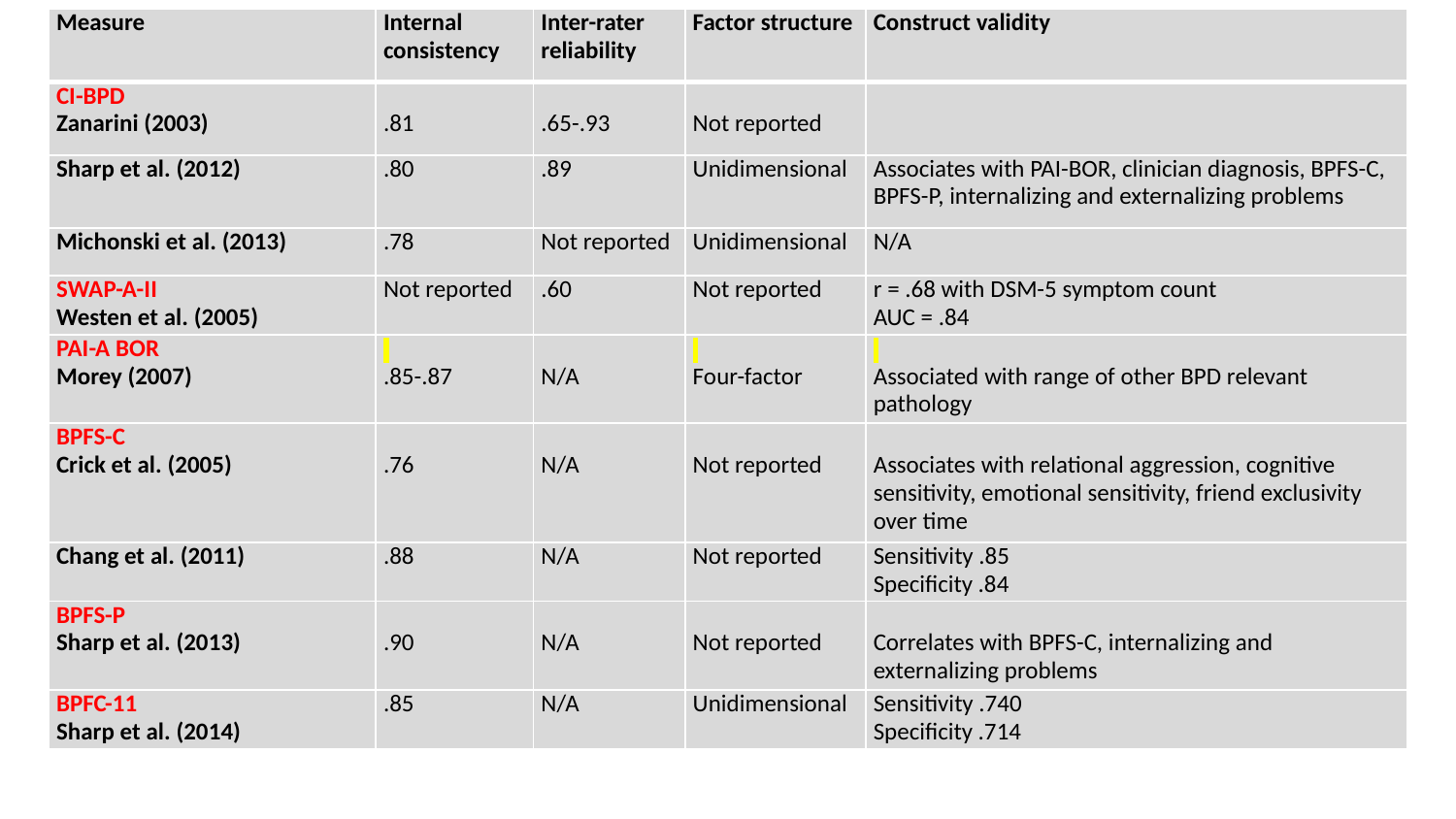

| Measure | Internal consistency | Inter-rater reliability | Factor structure | Construct validity |
| --- | --- | --- | --- | --- |
| CI-BPD Zanarini (2003) | .81 | .65-.93 | Not reported |  |
| Sharp et al. (2012) | .80 | .89 | Unidimensional | Associates with PAI-BOR, clinician diagnosis, BPFS-C, BPFS-P, internalizing and externalizing problems |
| Michonski et al. (2013) | .78 | Not reported | Unidimensional | N/A |
| SWAP-A-II Westen et al. (2005) | Not reported | .60 | Not reported | r = .68 with DSM-5 symptom count AUC = .84 |
| PAI-A BOR Morey (2007) | .85-.87 | N/A | Four-factor | Associated with range of other BPD relevant pathology |
| BPFS-C Crick et al. (2005) | .76 | N/A | Not reported | Associates with relational aggression, cognitive sensitivity, emotional sensitivity, friend exclusivity over time |
| Chang et al. (2011) | .88 | N/A | Not reported | Sensitivity .85 Specificity .84 |
| BPFS-P Sharp et al. (2013) | .90 | N/A | Not reported | Correlates with BPFS-C, internalizing and externalizing problems |
| BPFC-11 Sharp et al. (2014) | .85 | N/A | Unidimensional | Sensitivity .740 Specificity .714 |